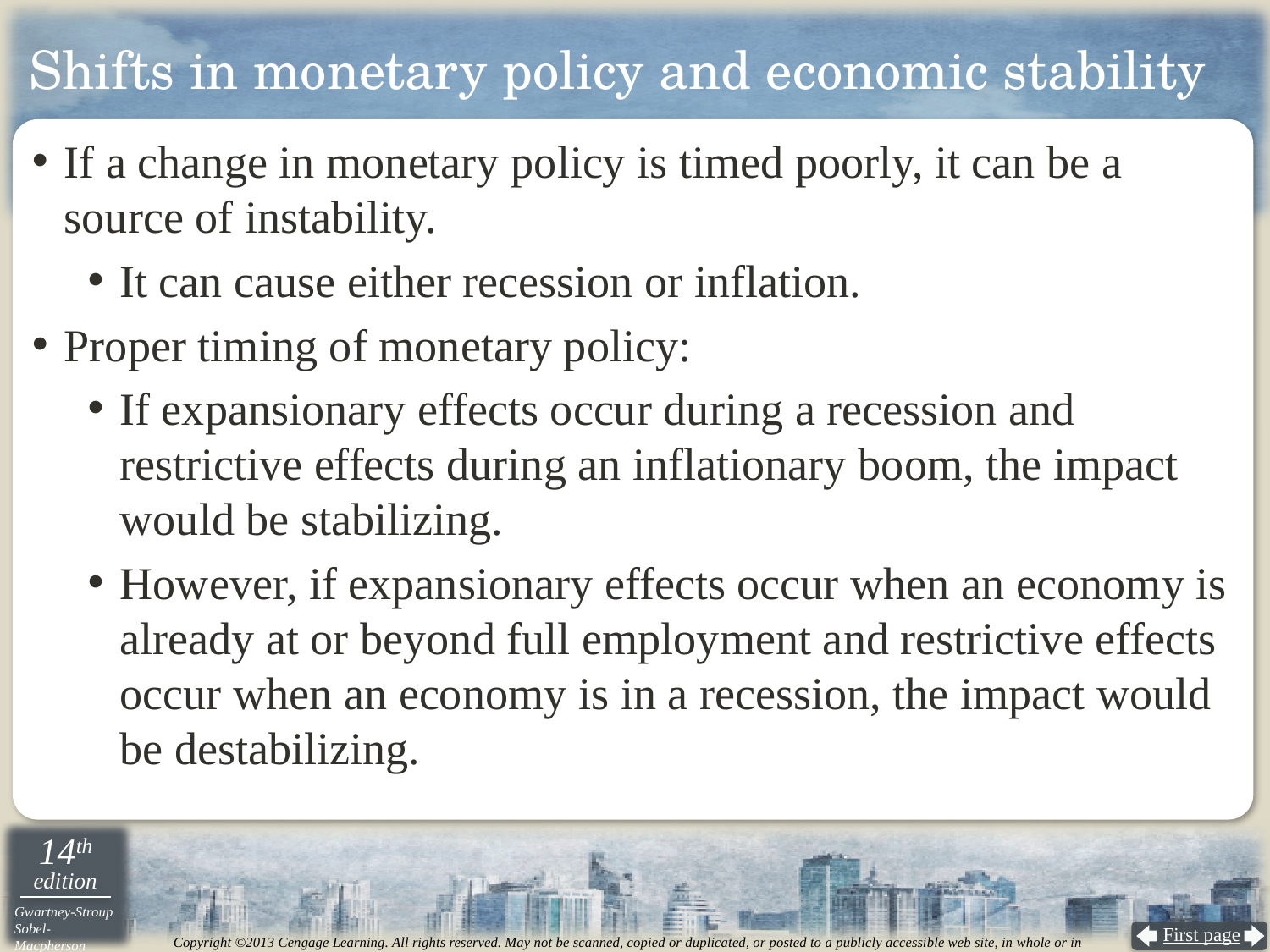

# Shifts in monetary policy and economic stability

If a change in monetary policy is timed poorly, it can be a source of instability.
It can cause either recession or inflation.
Proper timing of monetary policy:
If expansionary effects occur during a recession and restrictive effects during an inflationary boom, the impact would be stabilizing.
However, if expansionary effects occur when an economy is already at or beyond full employment and restrictive effects occur when an economy is in a recession, the impact would be destabilizing.